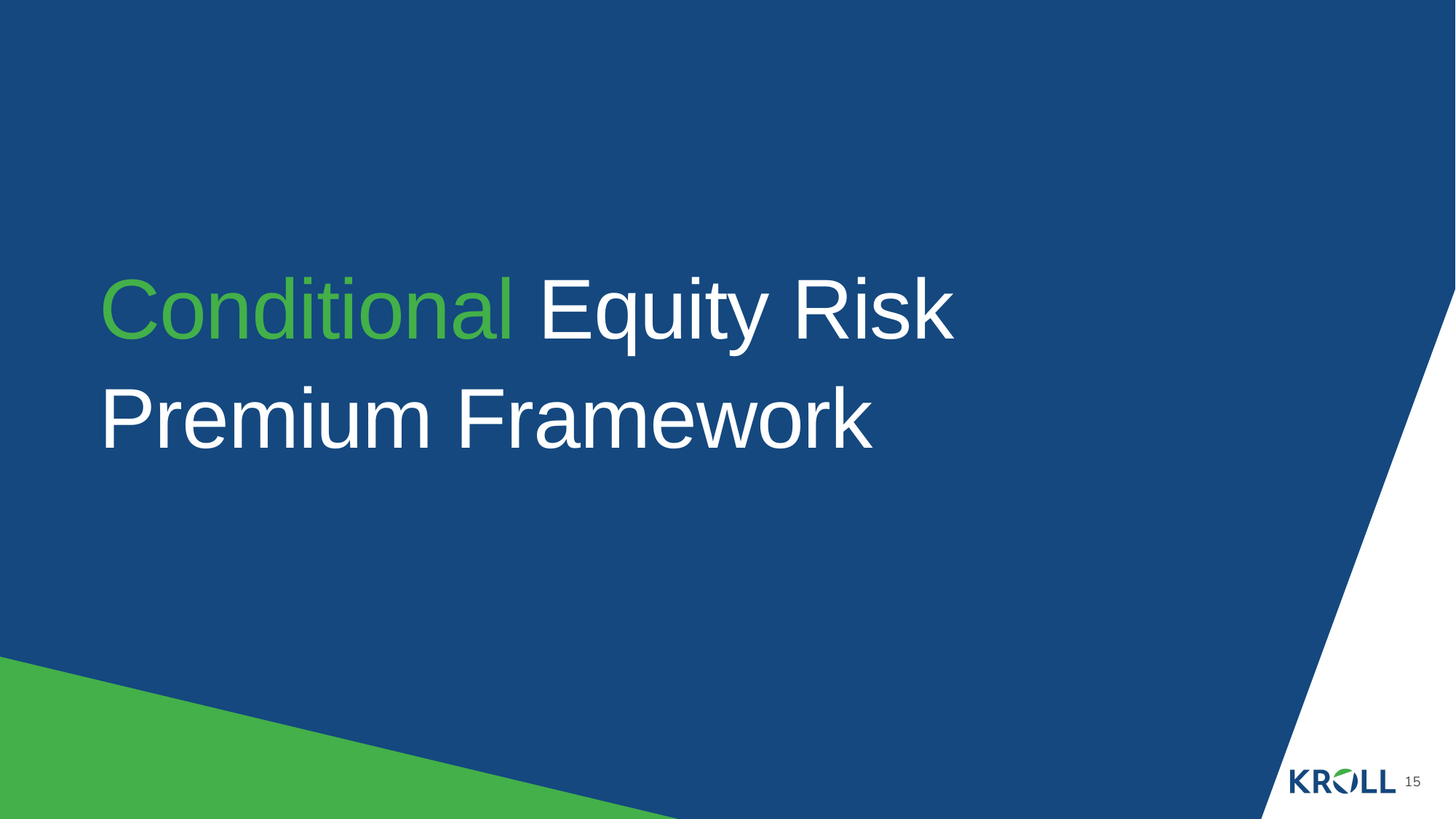

# Conditional Equity Risk Premium Framework
15